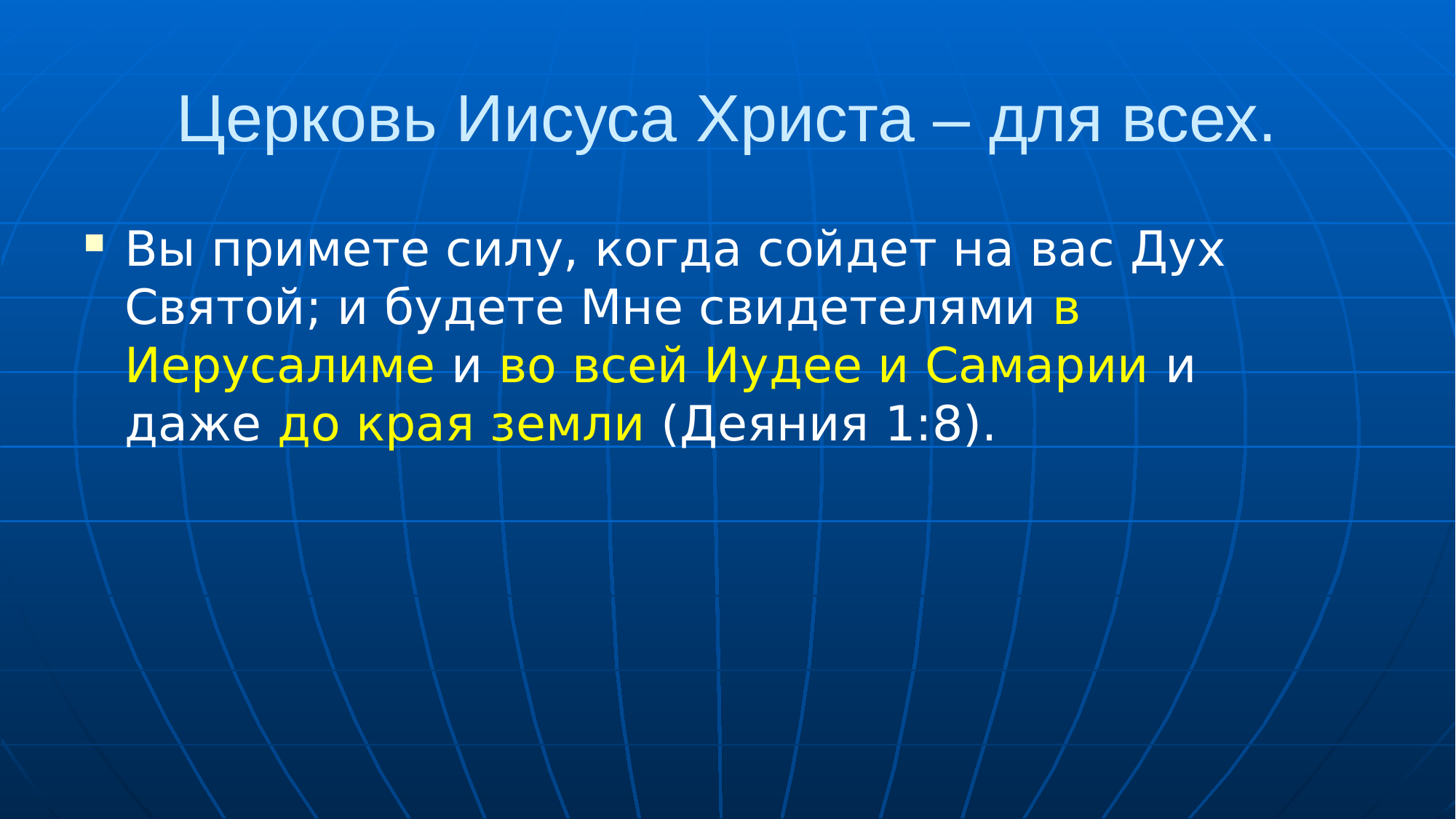

# Церковь Иисуса Христа – для всех.
Вы примете силу, когда сойдет на вас Дух Святой; и будете Мне свидетелями в Иерусалиме и во всей Иудее и Самарии и даже до края земли (Деяния 1:8).